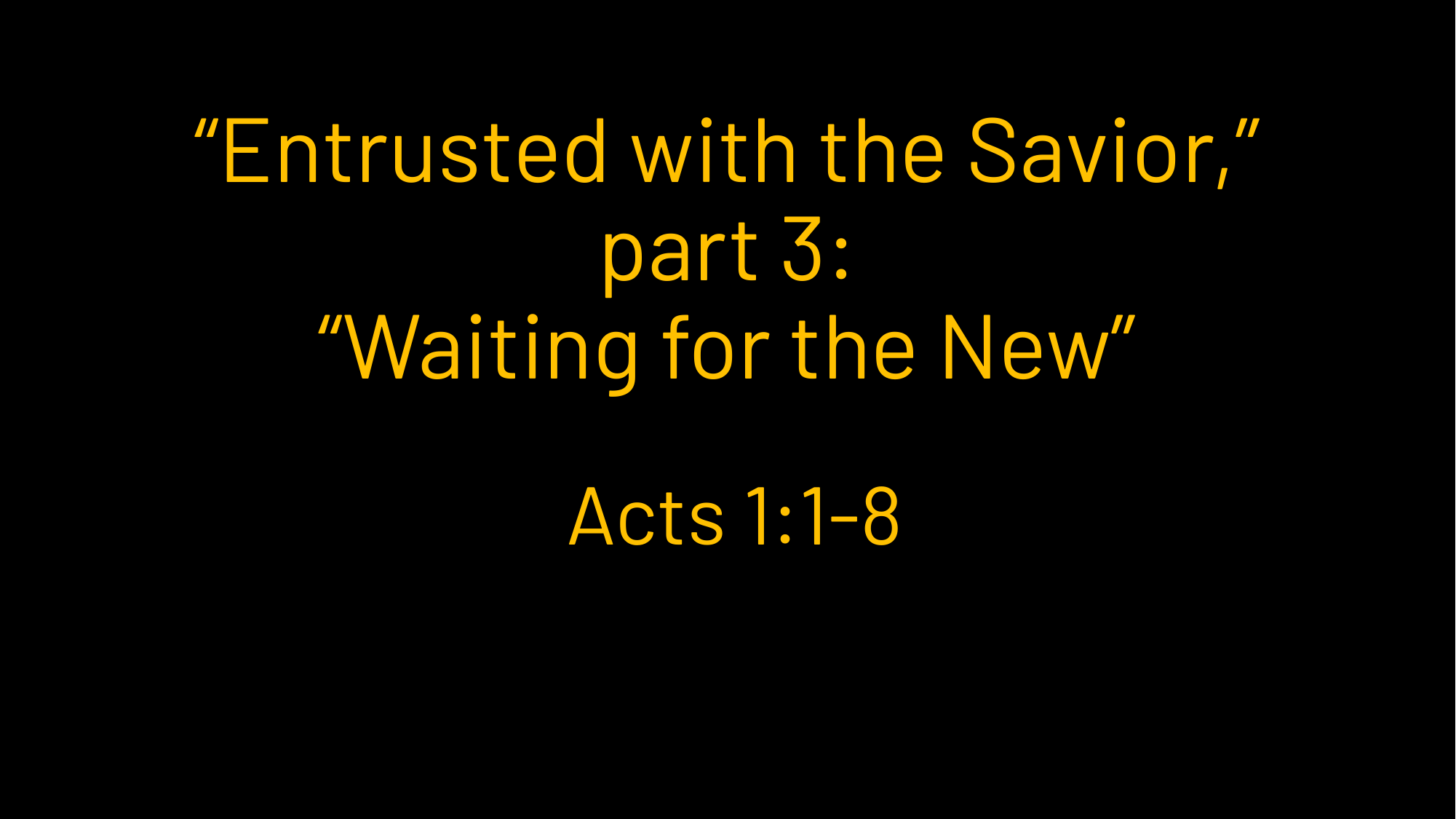

# “Entrusted with the Savior,” part 3: “Waiting for the New”

Acts 1:1-8